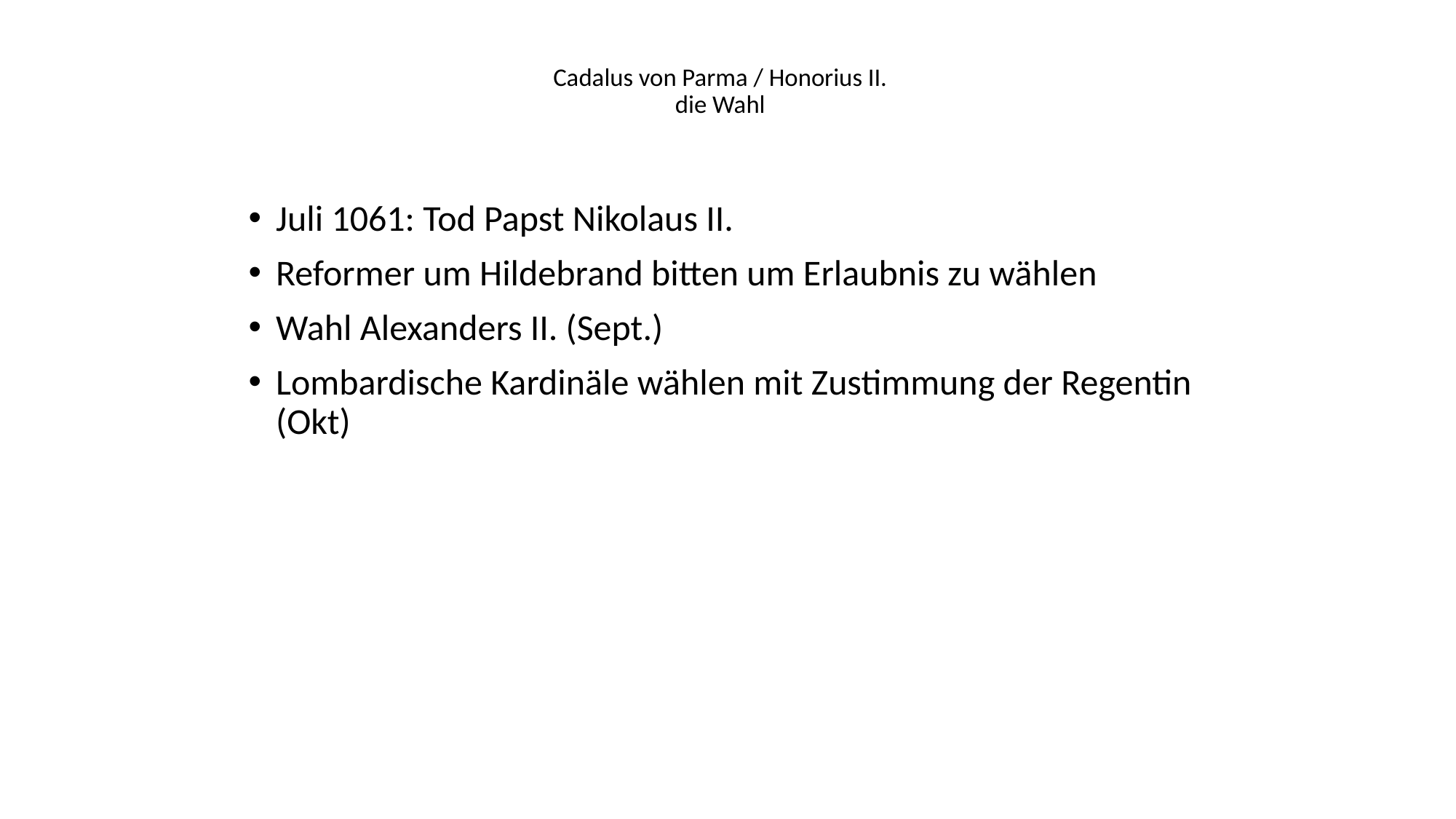

# Cadalus von Parma / Honorius II. die Wahl
Juli 1061: Tod Papst Nikolaus II.
Reformer um Hildebrand bitten um Erlaubnis zu wählen
Wahl Alexanders II. (Sept.)
Lombardische Kardinäle wählen mit Zustimmung der Regentin (Okt)